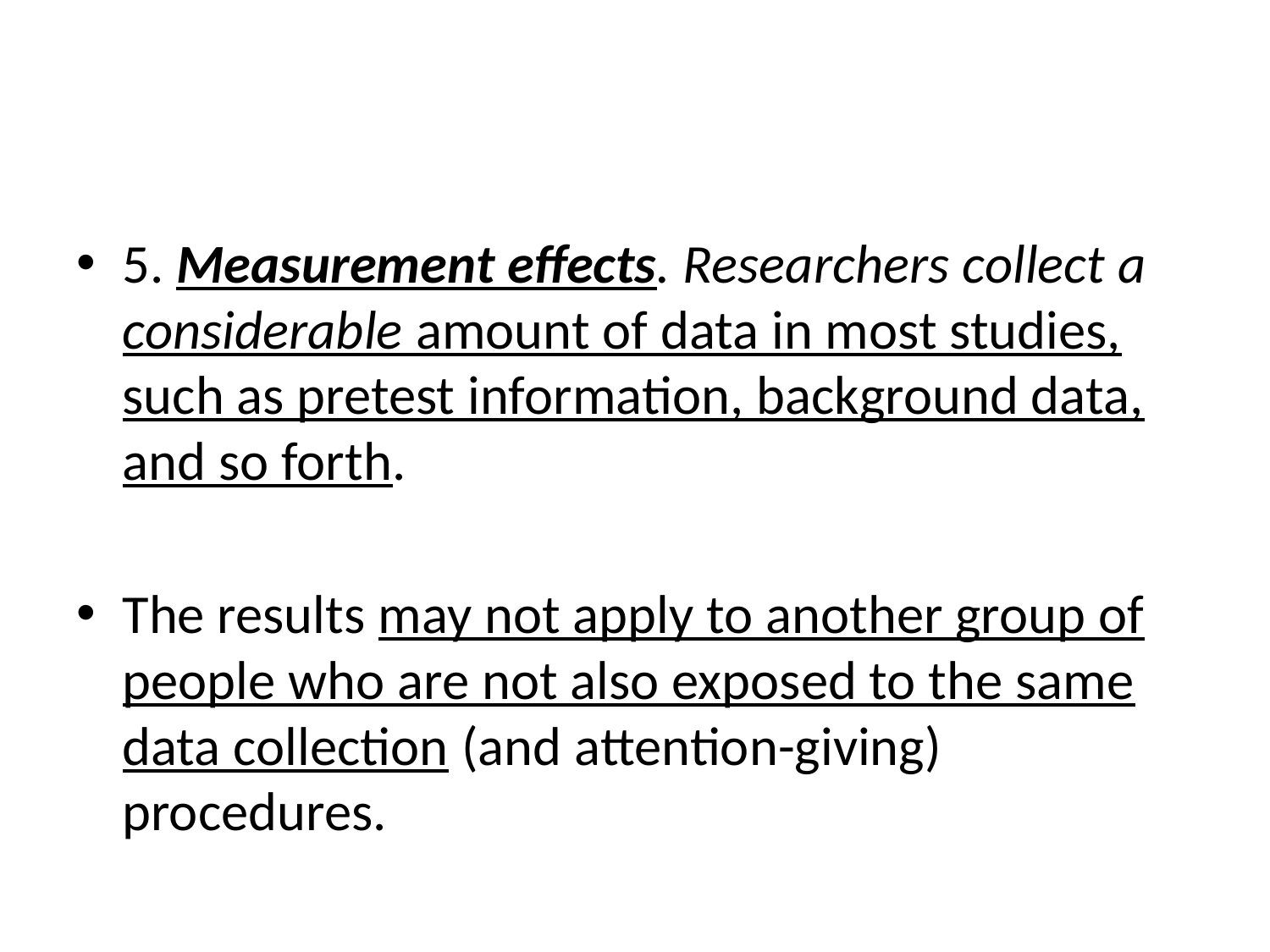

#
5. Measurement effects. Researchers collect a considerable amount of data in most studies, such as pretest information, background data, and so forth.

The results may not apply to another group of people who are not also exposed to the same data collection (and attention-giving) procedures.